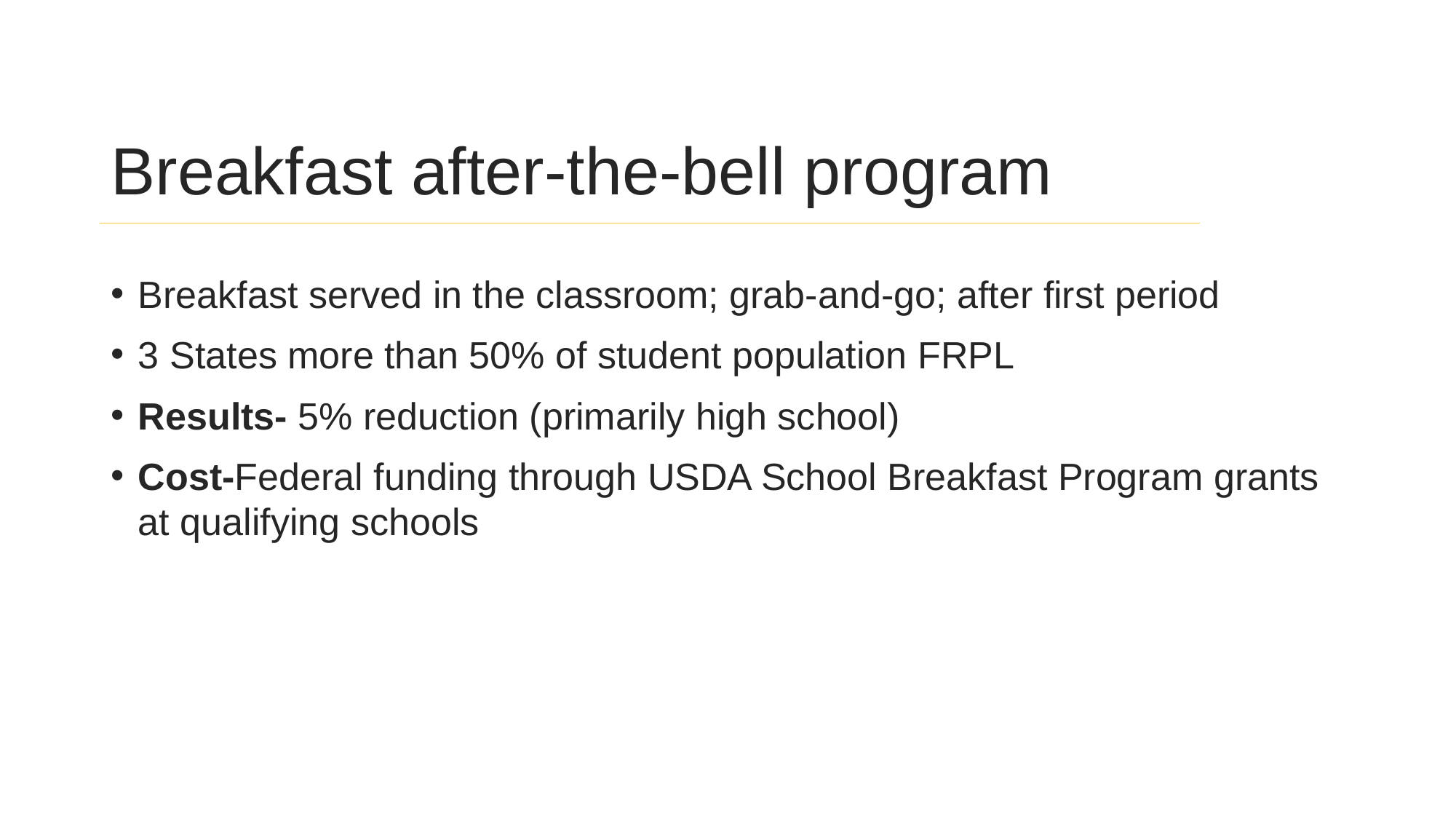

# Breakfast after-the-bell program
Breakfast served in the classroom; grab-and-go; after first period
3 States more than 50% of student population FRPL
Results- 5% reduction (primarily high school)
Cost-Federal funding through USDA School Breakfast Program grants at qualifying schools